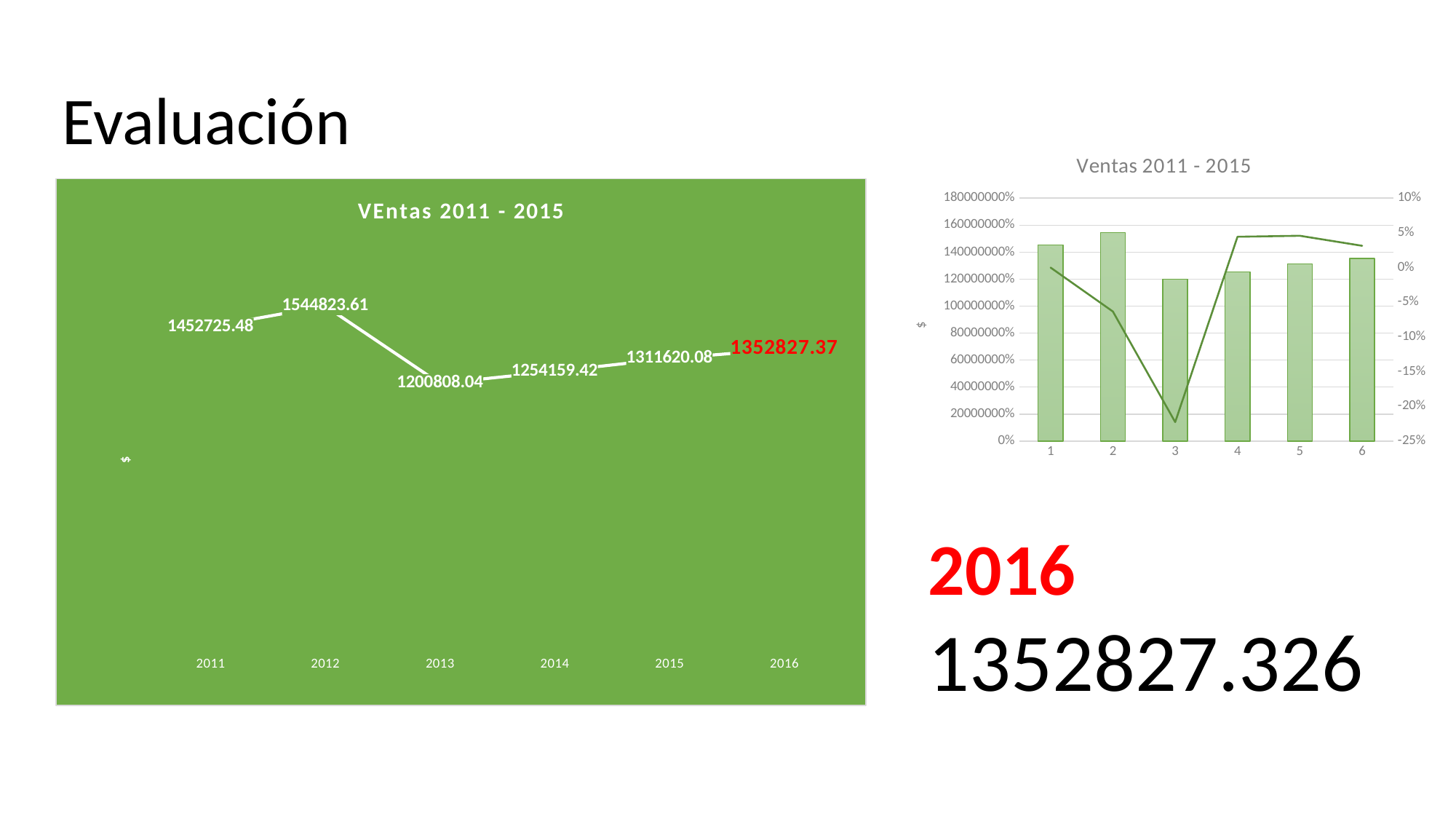

# Evaluación

### Chart: Ventas 2011 - 2015

| Category | Ventas | % |
|---|---|---|

### Chart: VEntas 2011 - 2015

| Category | Ventas |
|---|---|
| 2011 | 1452725.48 |
| 2012 | 1544823.61 |
| 2013 | 1200808.04 |
| 2014 | 1254159.42 |
| 2015 | 1311620.08 |
| 2016 | 1352827.37 |
2016
1352827.326